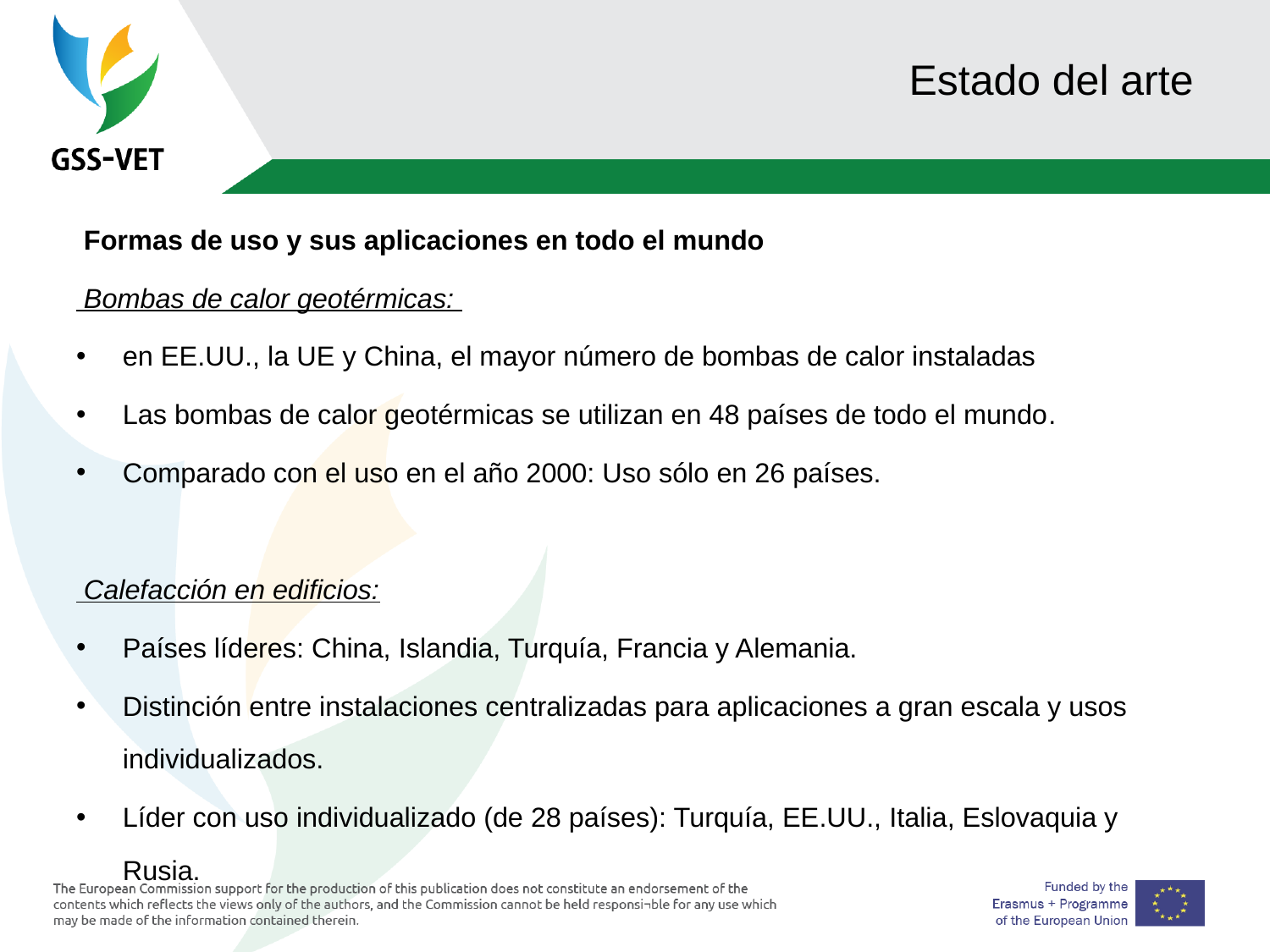

# Estado del arte
 Formas de uso y sus aplicaciones en todo el mundo
 Bombas de calor geotérmicas:
en EE.UU., la UE y China, el mayor número de bombas de calor instaladas
Las bombas de calor geotérmicas se utilizan en 48 países de todo el mundo.
Comparado con el uso en el año 2000: Uso sólo en 26 países.

 Calefacción en edificios:
Países líderes: China, Islandia, Turquía, Francia y Alemania.
Distinción entre instalaciones centralizadas para aplicaciones a gran escala y usos individualizados.
Líder con uso individualizado (de 28 países): Turquía, EE.UU., Italia, Eslovaquia y Rusia.